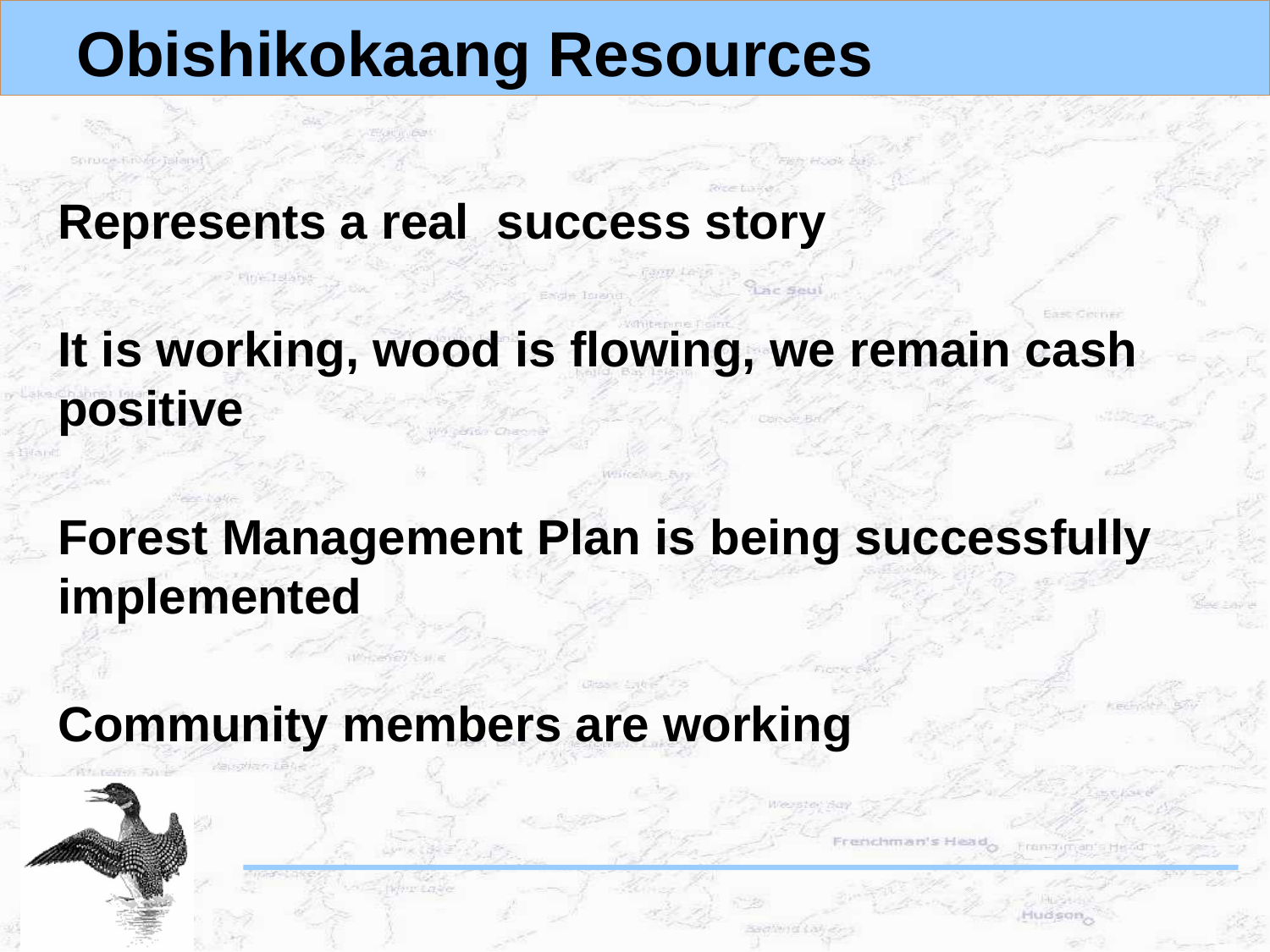

# Obishikokaang Resources

Represents a real  success story
It is working, wood is flowing, we remain cash positive
Forest Management Plan is being successfully implemented
Community members are working